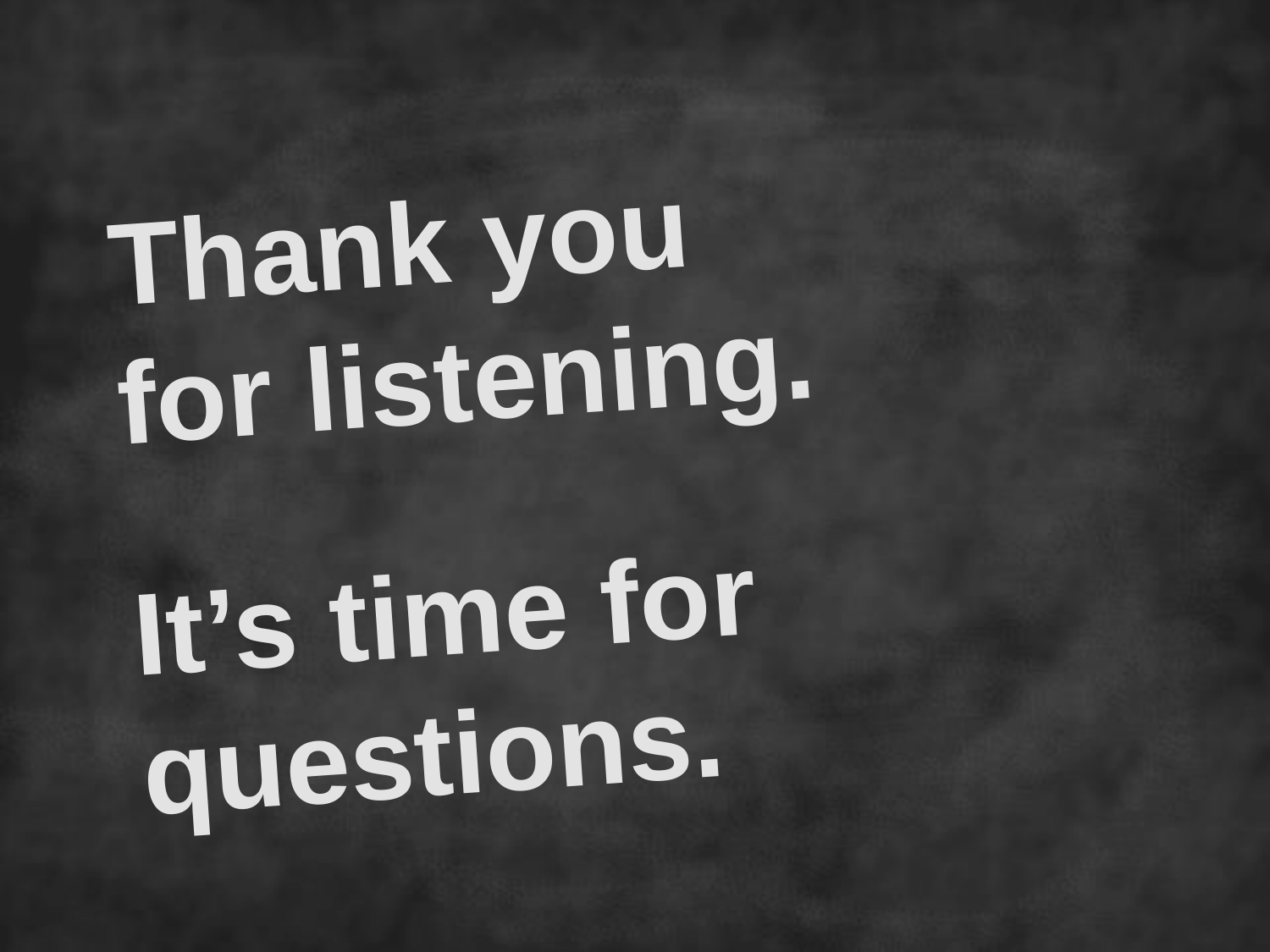

Thank you
for listening.

It’s time for questions.